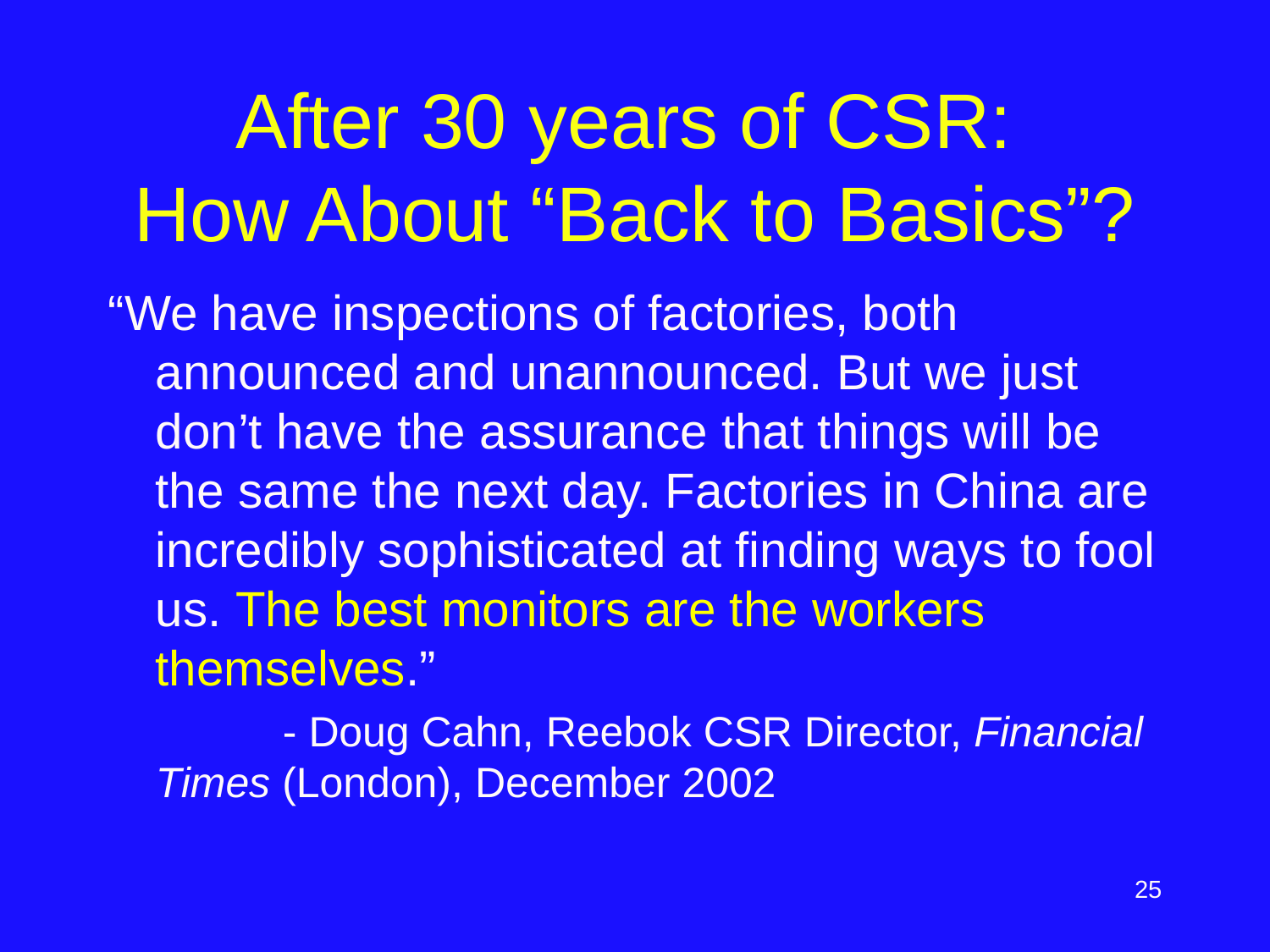

# After 30 years of CSR: How About “Back to Basics”?
“We have inspections of factories, both announced and unannounced. But we just don’t have the assurance that things will be the same the next day. Factories in China are incredibly sophisticated at finding ways to fool us. The best monitors are the workers themselves.”
		- Doug Cahn, Reebok CSR Director, Financial Times (London), December 2002
25